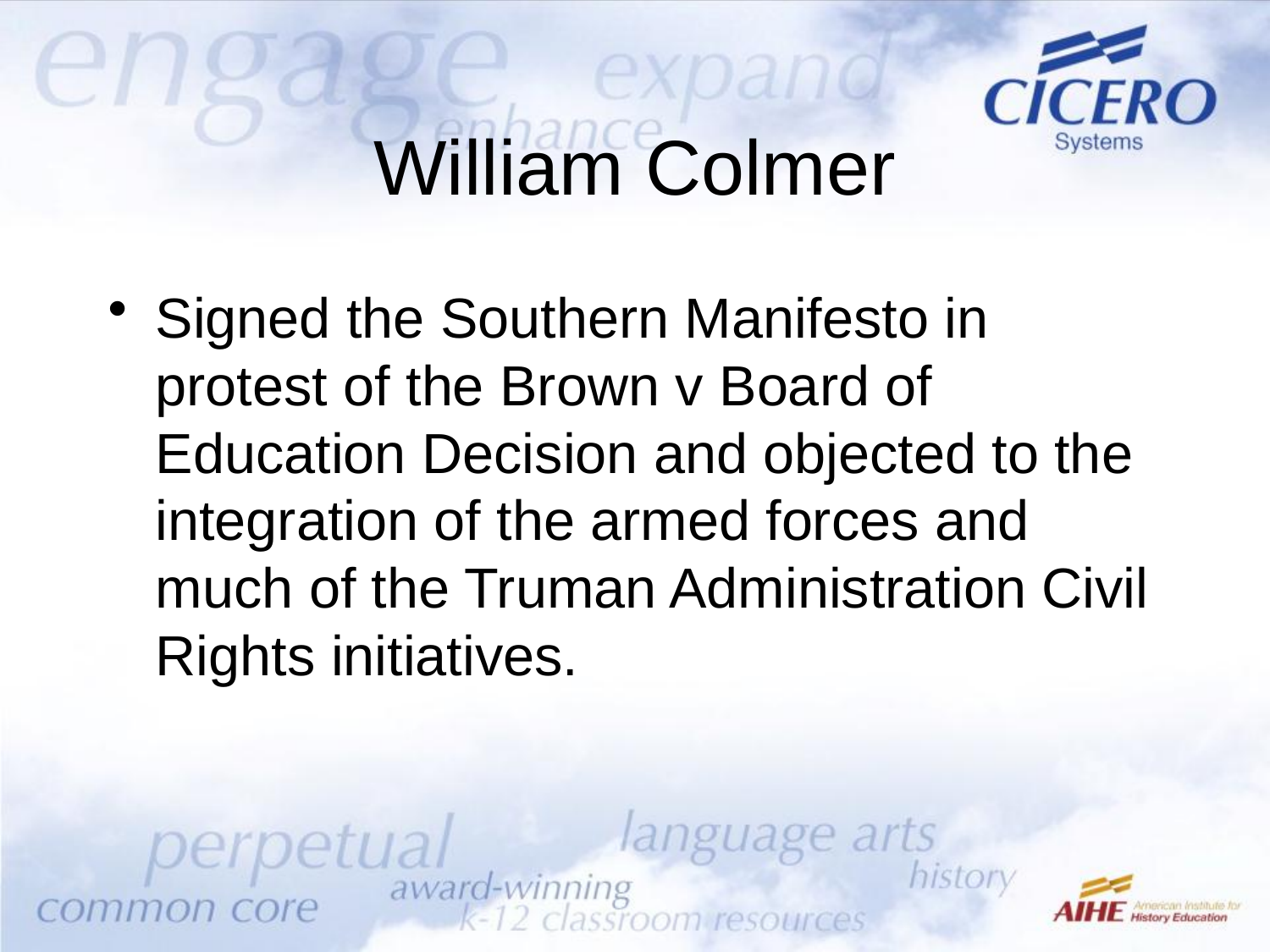

# William Colmer
Signed the Southern Manifesto in protest of the Brown v Board of Education Decision and objected to the integration of the armed forces and much of the Truman Administration Civil Rights initiatives.